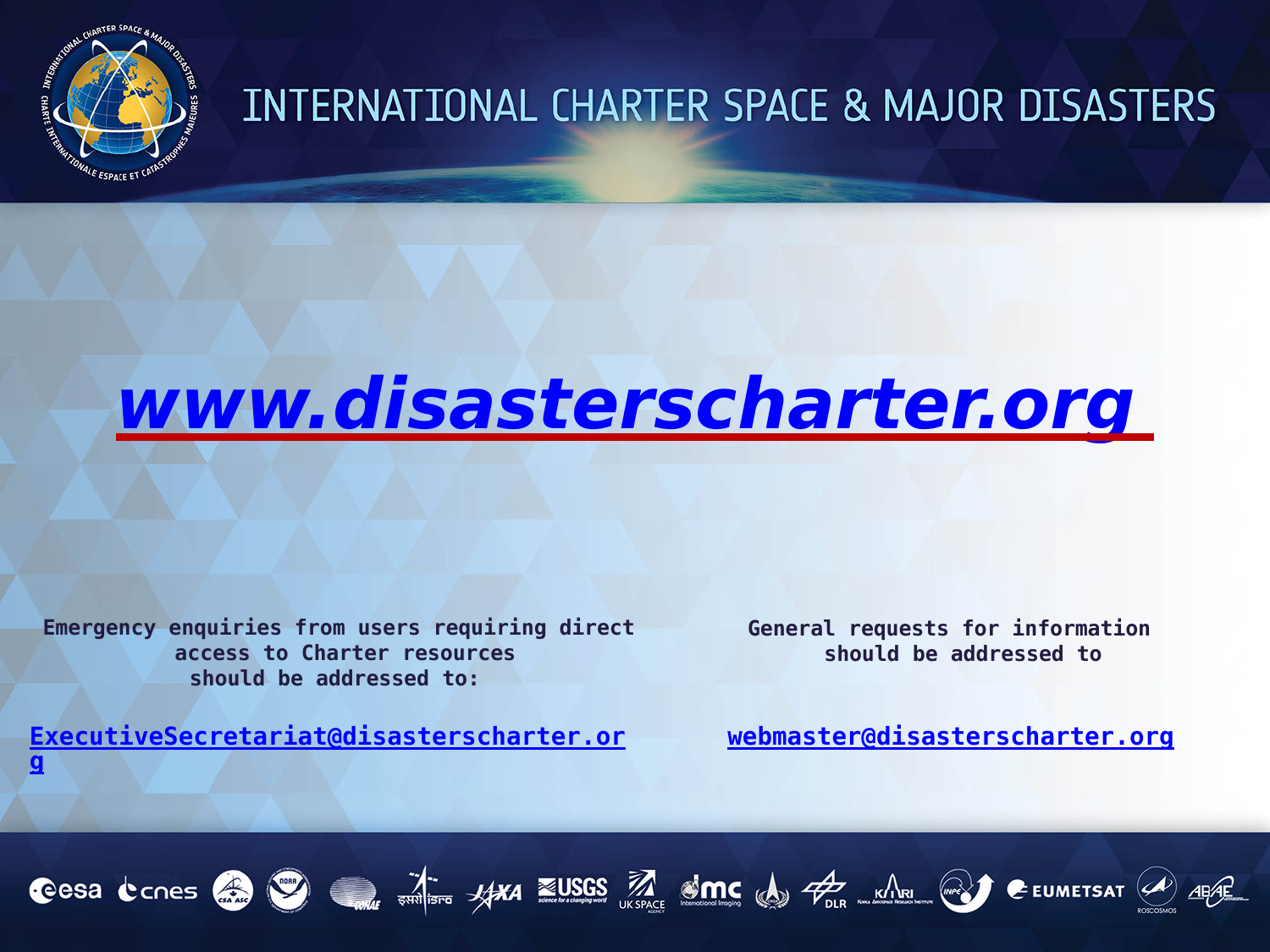

xx-xx-xxxx	Name Surname

# www.disasterscharter.org

Emergency enquiries from users requiring direct  access to Charter resources
should be addressed to:

ExecutiveSecretariat@disasterscharter.org
General requests for information  should be addressed to
webmaster@disasterscharter.org